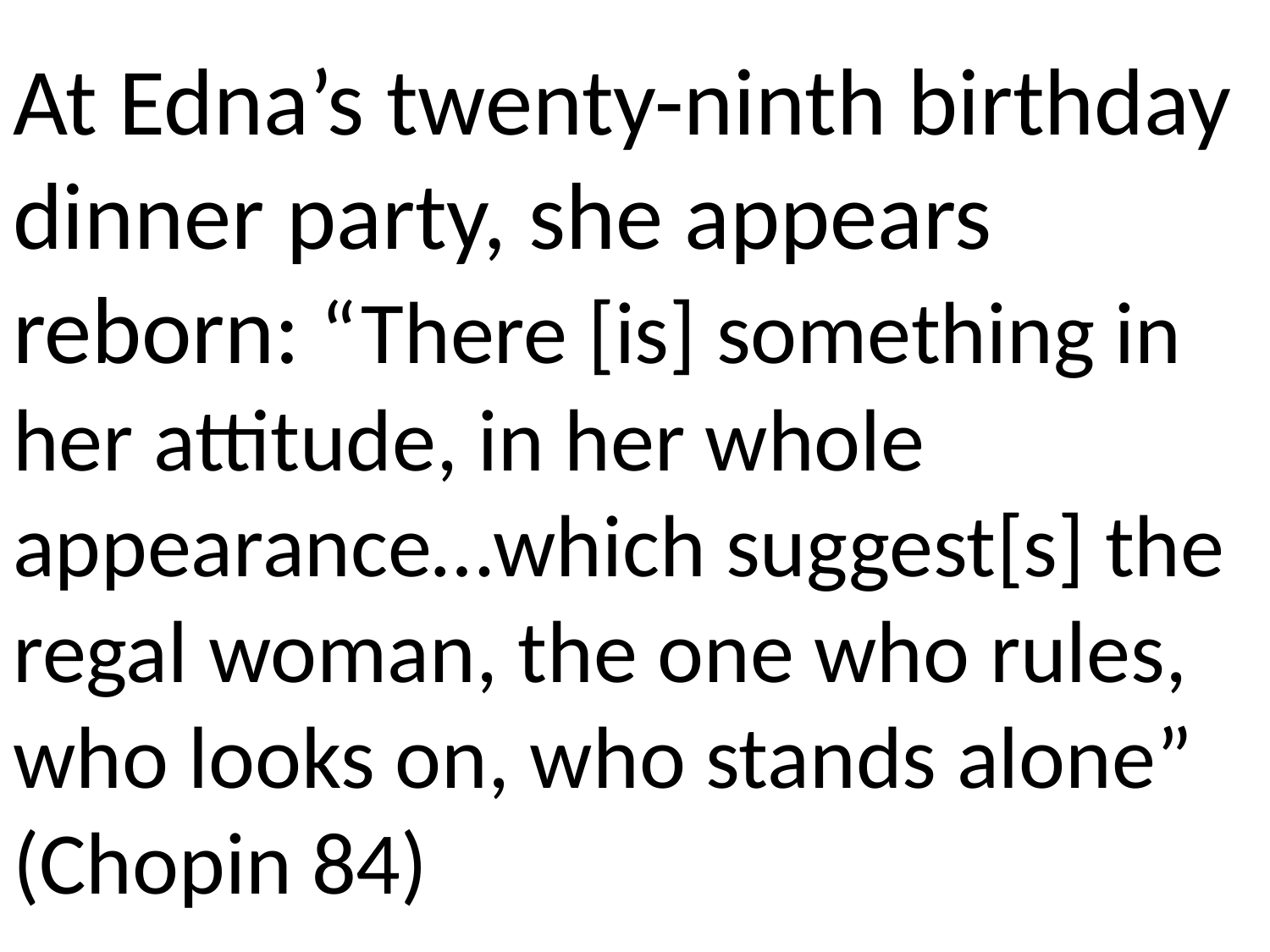

# At Edna’s twenty-ninth birthday dinner party, she appears reborn: “There [is] something in her attitude, in her whole appearance…which suggest[s] the regal woman, the one who rules, who looks on, who stands alone” (Chopin 84)